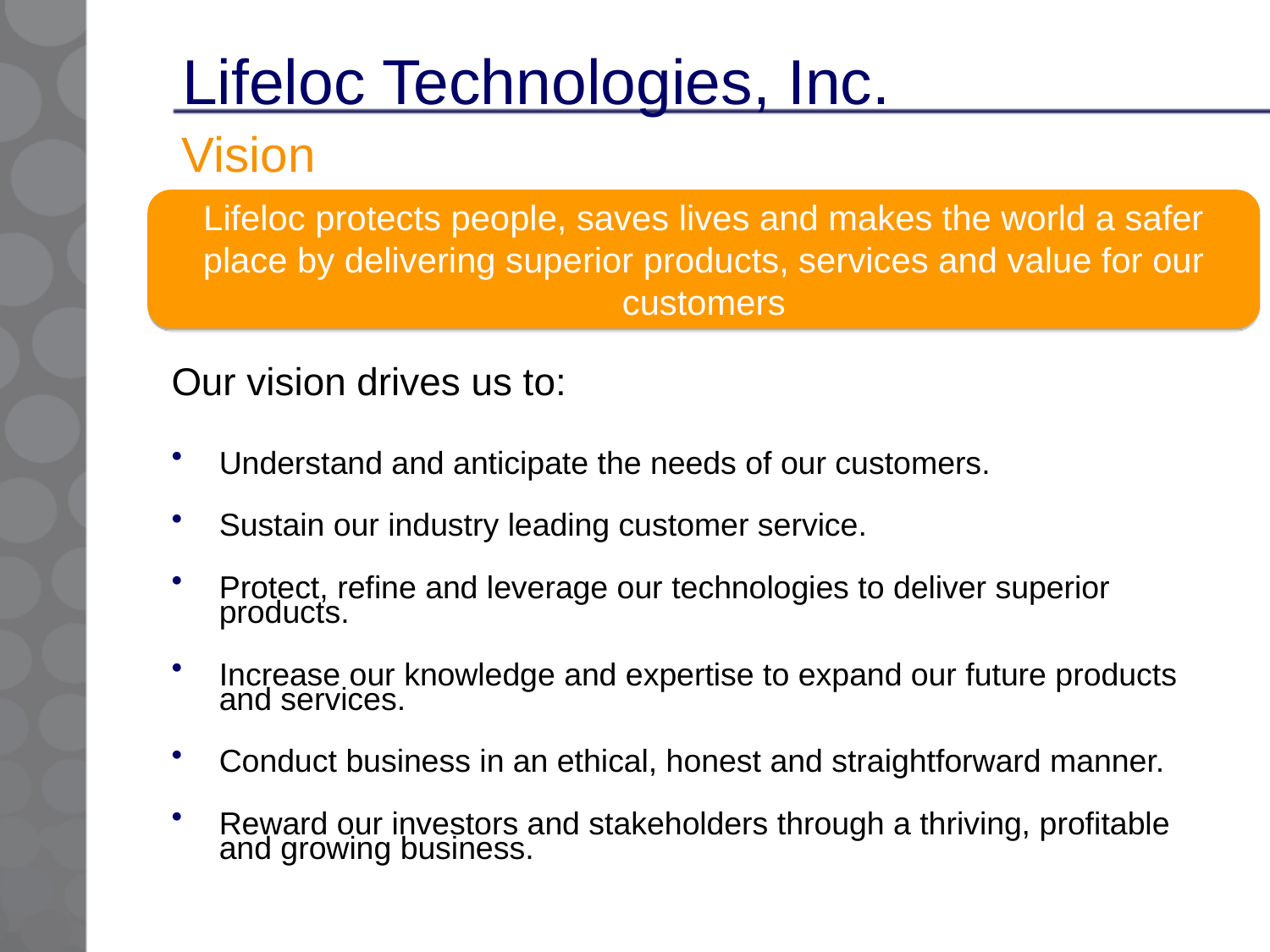

# Lifeloc Technologies, Inc.
Vision
Lifeloc protects people, saves lives and makes the world a safer place by delivering superior products, services and value for our customers
Our vision drives us to:

Understand and anticipate the needs of our customers.

Sustain our industry leading customer service.

Protect, refine and leverage our technologies to deliver superior products.

Increase our knowledge and expertise to expand our future products and services.

Conduct business in an ethical, honest and straightforward manner.

Reward our investors and stakeholders through a thriving, profitable and growing business.